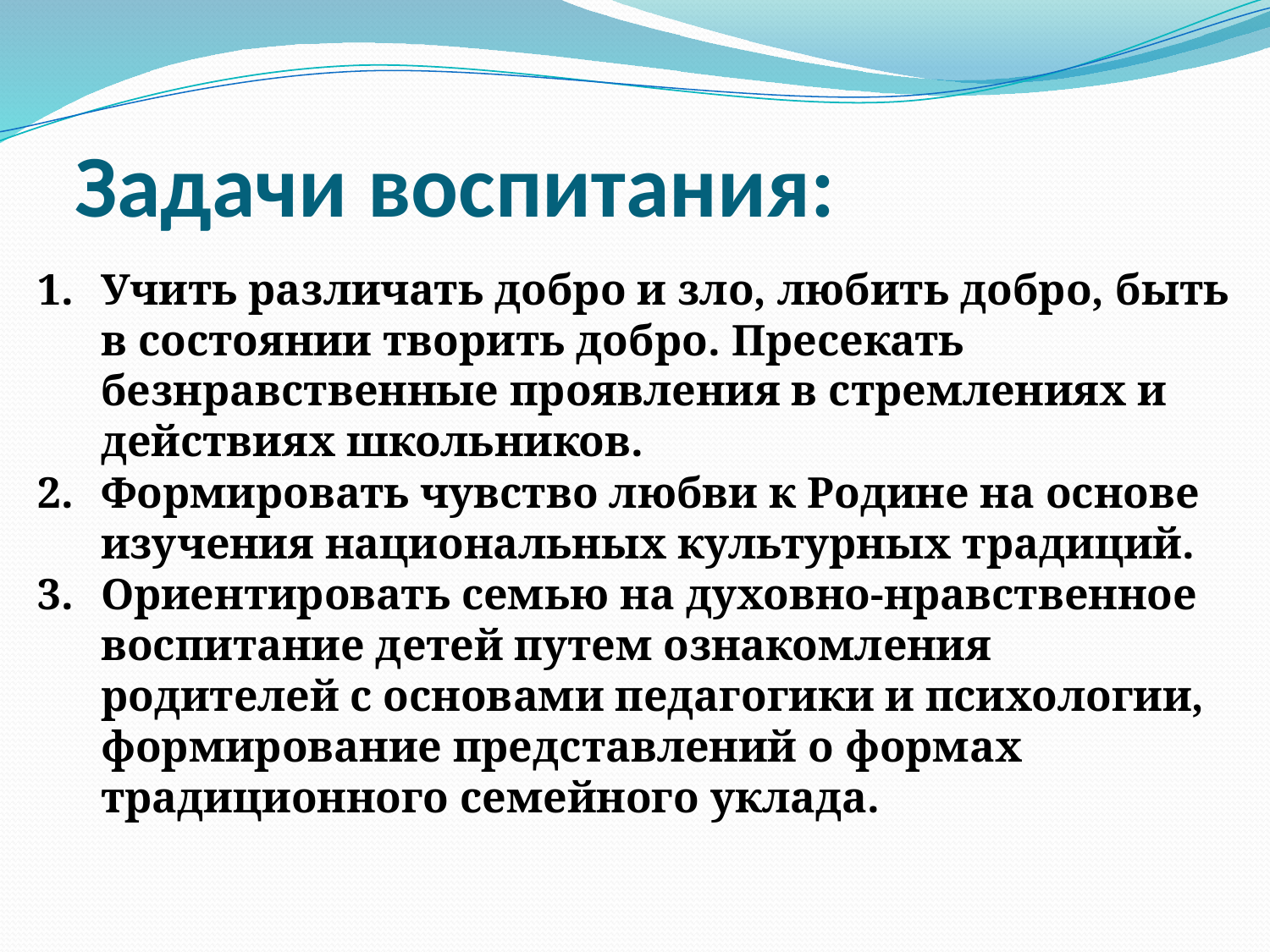

# Задачи воспитания:
Учить различать добро и зло, любить добро, быть в состоянии творить добро. Пресекать безнравственные проявления в стремлениях и действиях школьников.
Формировать чувство любви к Родине на основе изучения национальных культурных традиций.
Ориентировать семью на духовно-нравственное воспитание детей путем ознакомления родителей с основами педагогики и психологии, формирование представлений о формах традиционного семейного уклада.